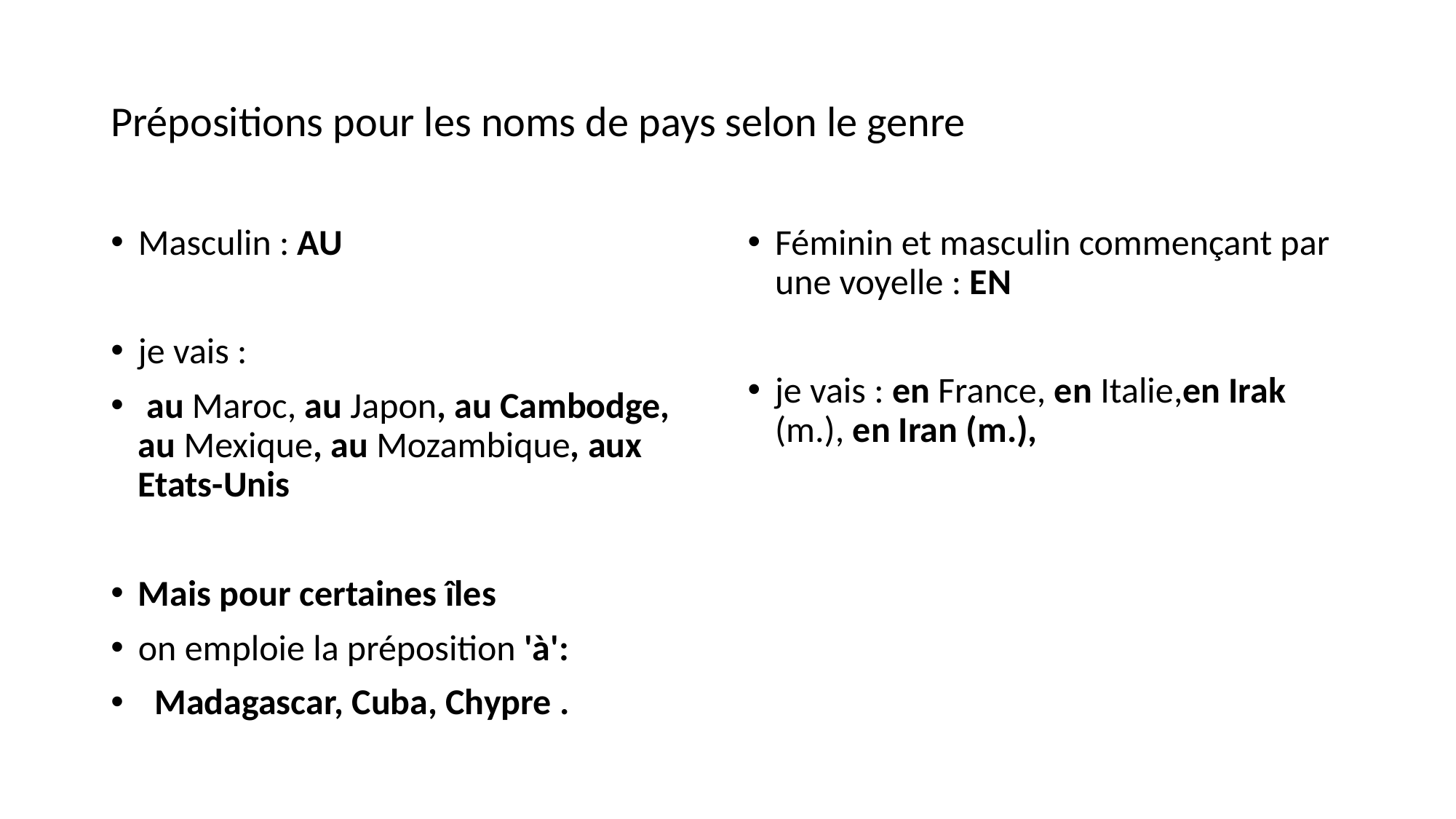

# Prépositions pour les noms de pays selon le genre
Masculin : AU

je vais :
 au Maroc, au Japon, au Cambodge, au Mexique, au Mozambique, aux Etats-Unis

Mais pour certaines îles
on emploie la préposition 'à':
  Madagascar, Cuba, Chypre .

Féminin et masculin commençant par une voyelle : EN

je vais : en France, en Italie,en Irak (m.), en Iran (m.),